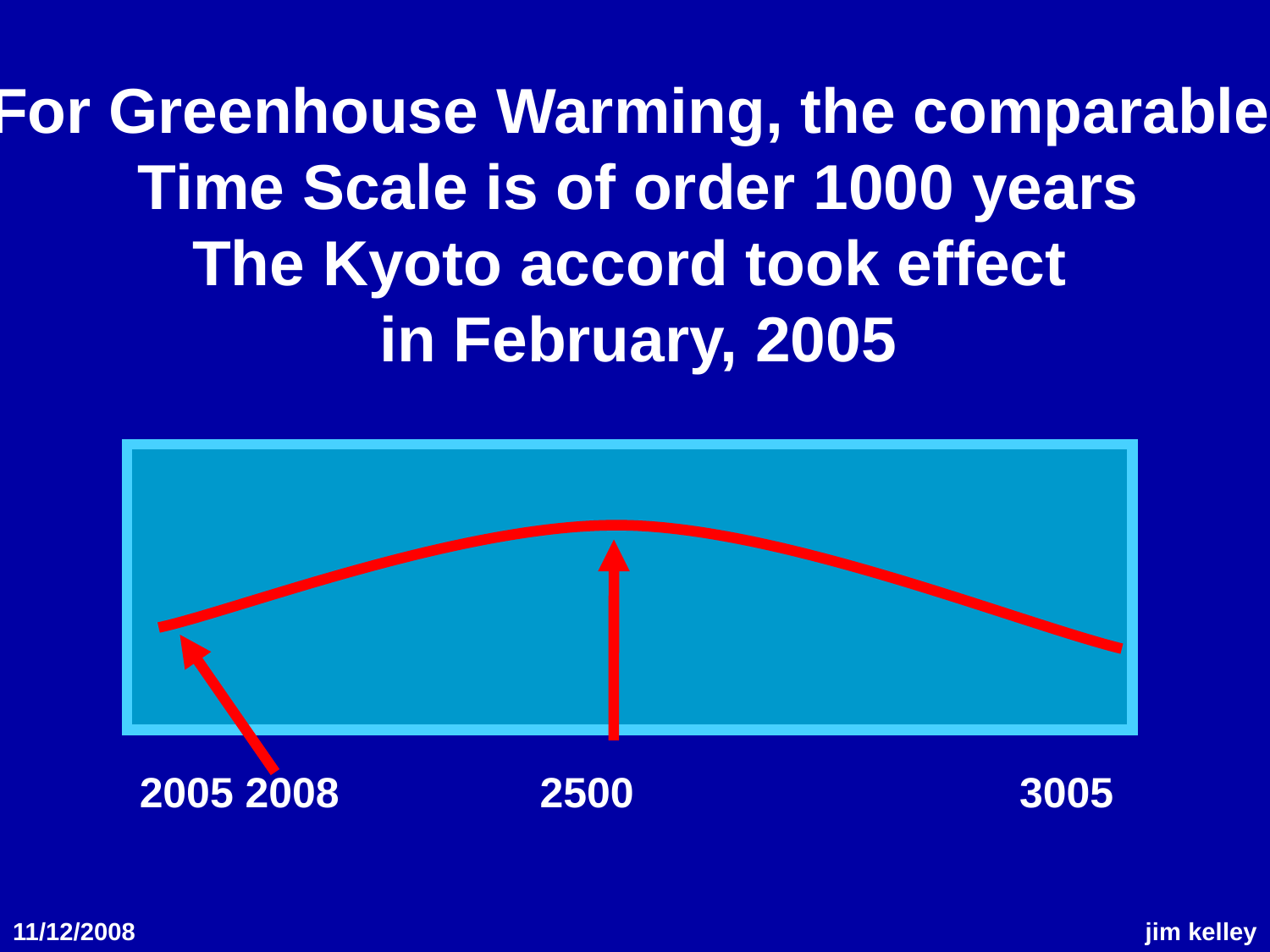

For Greenhouse Warming, the comparable
Time Scale is of order 1000 years
The Kyoto accord took effect
in February, 2005

2005 2008                 2500  		          3005
11/12/2008
jim kelley